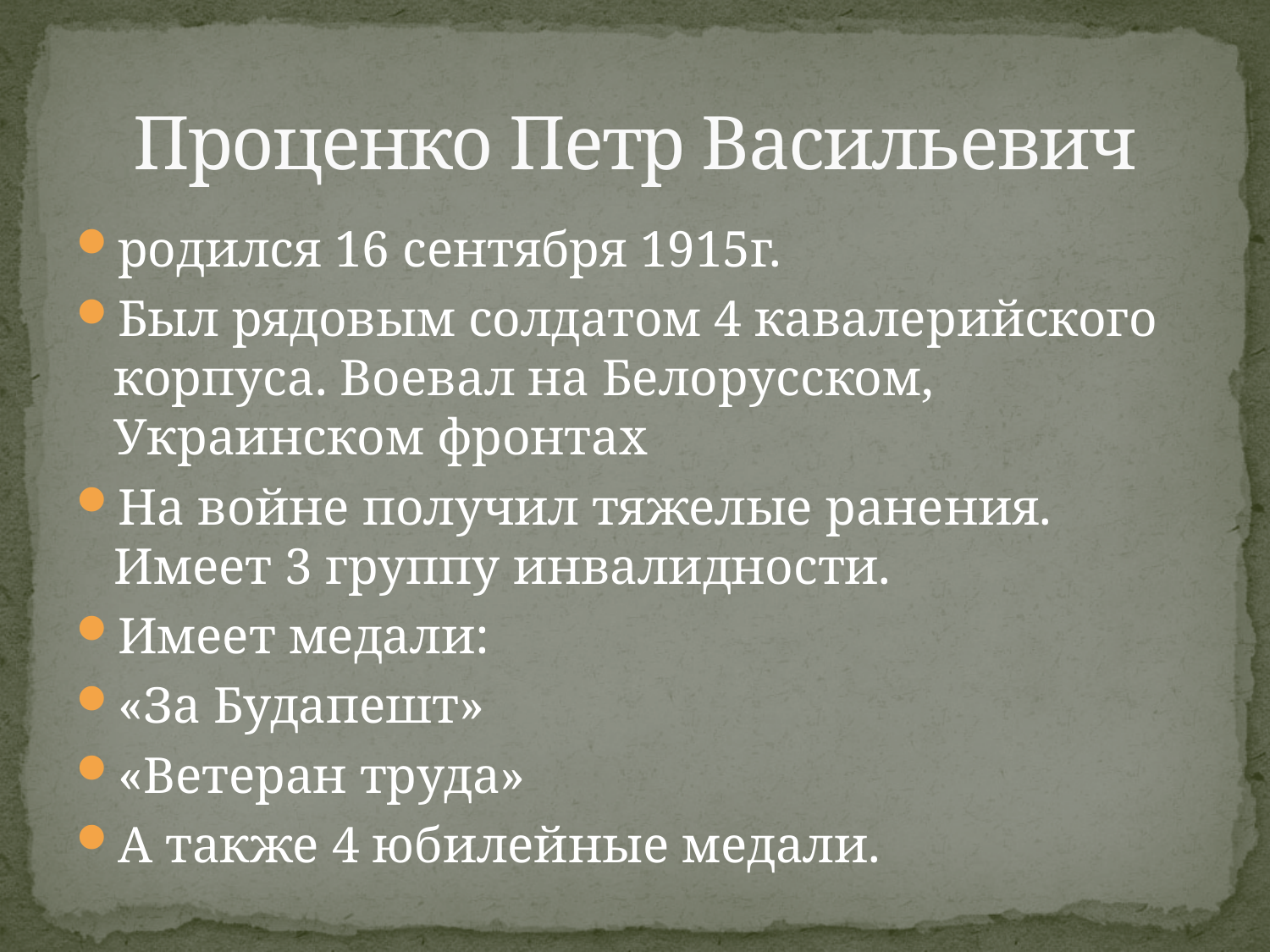

# Проценко Петр Васильевич
родился 16 сентября 1915г.
Был рядовым солдатом 4 кавалерийского корпуса. Воевал на Белорусском, Украинском фронтах
На войне получил тяжелые ранения. Имеет 3 группу инвалидности.
Имеет медали:
«За Будапешт»
«Ветеран труда»
А также 4 юбилейные медали.